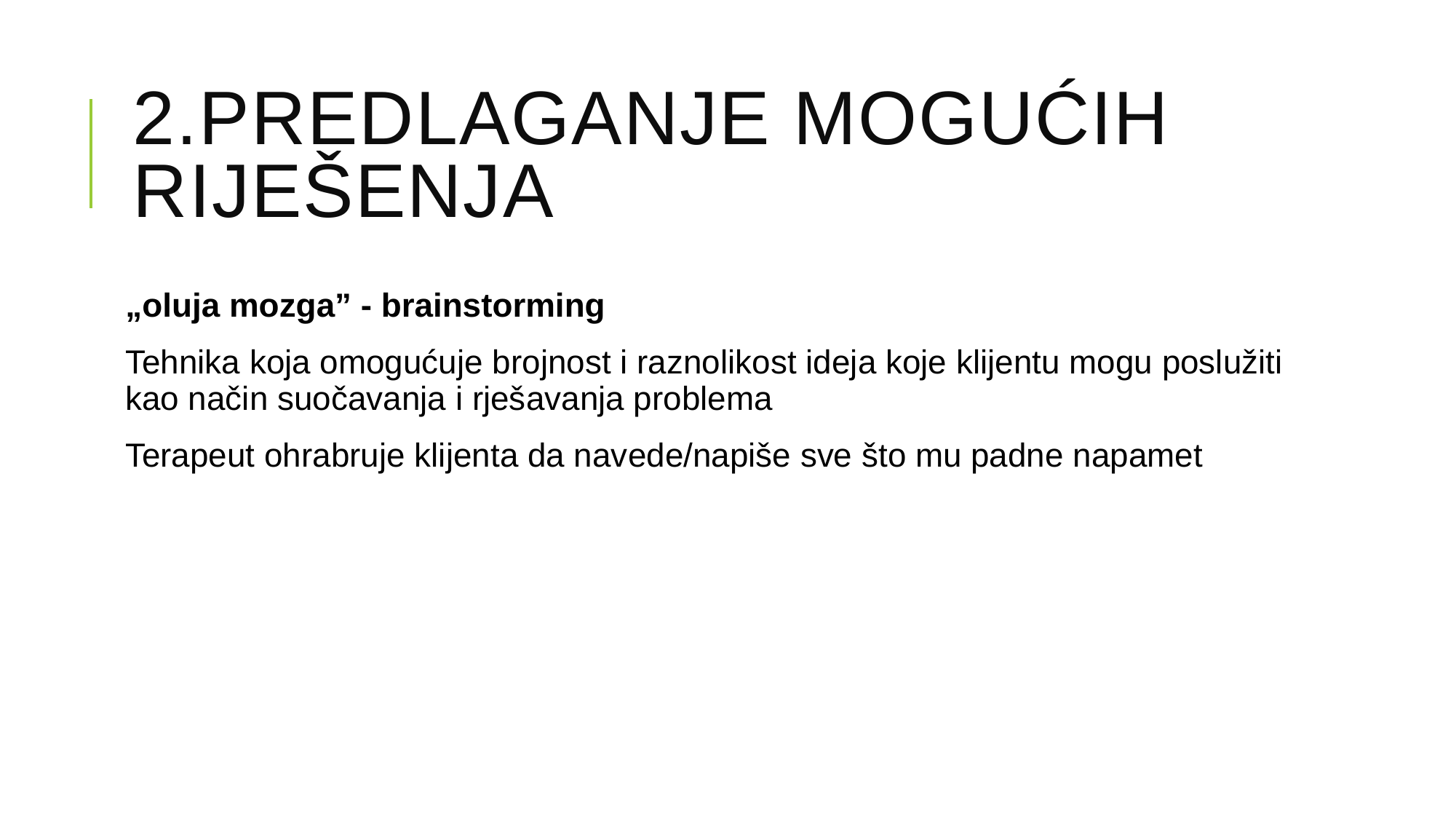

# 2.Predlaganje mogućih riješenja
„oluja mozga” - brainstorming
Tehnika koja omogućuje brojnost i raznolikost ideja koje klijentu mogu poslužiti kao način suočavanja i rješavanja problema
Terapeut ohrabruje klijenta da navede/napiše sve što mu padne napamet